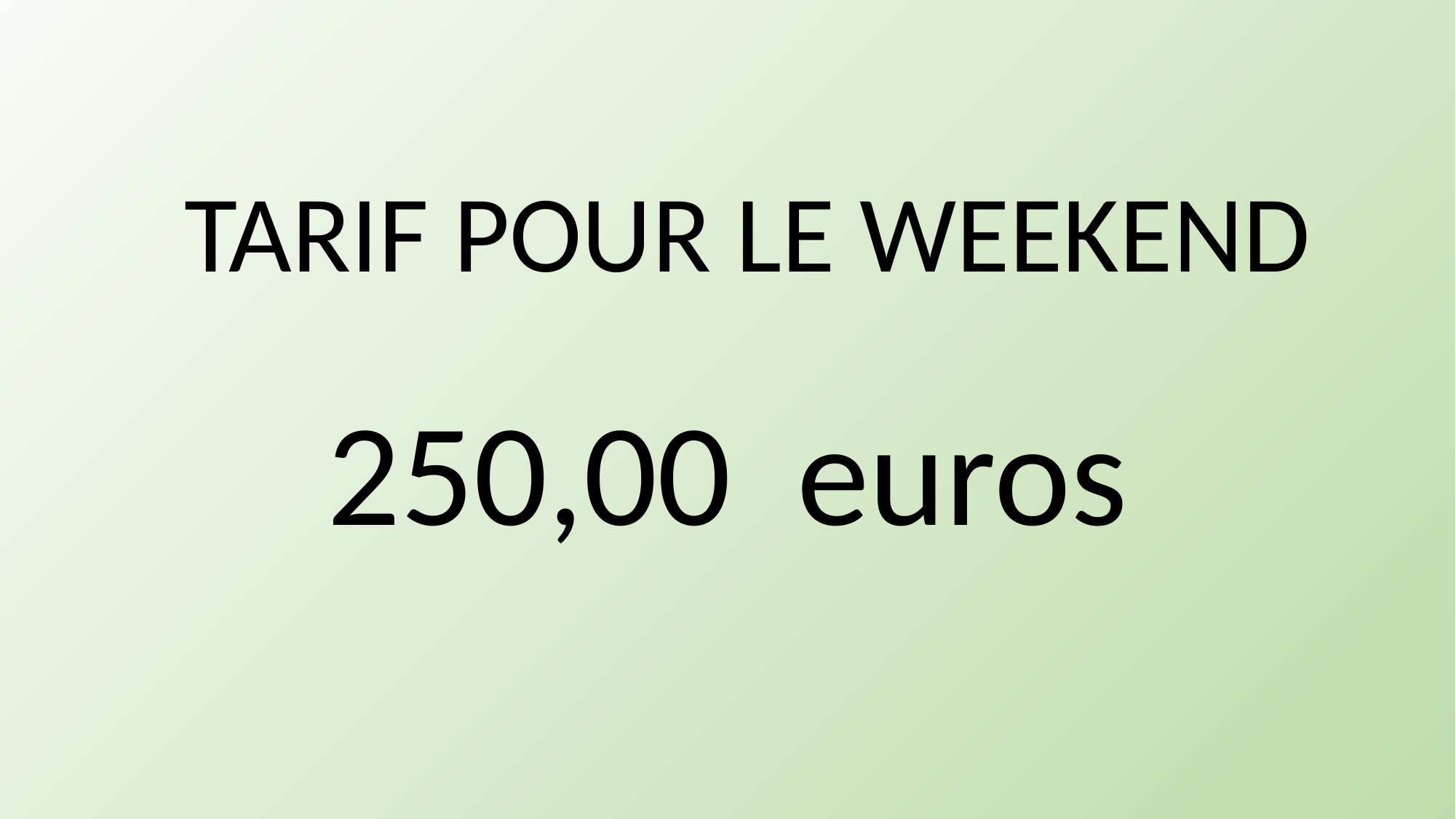

# TARIF POUR LE WEEKEND
250,00  euros